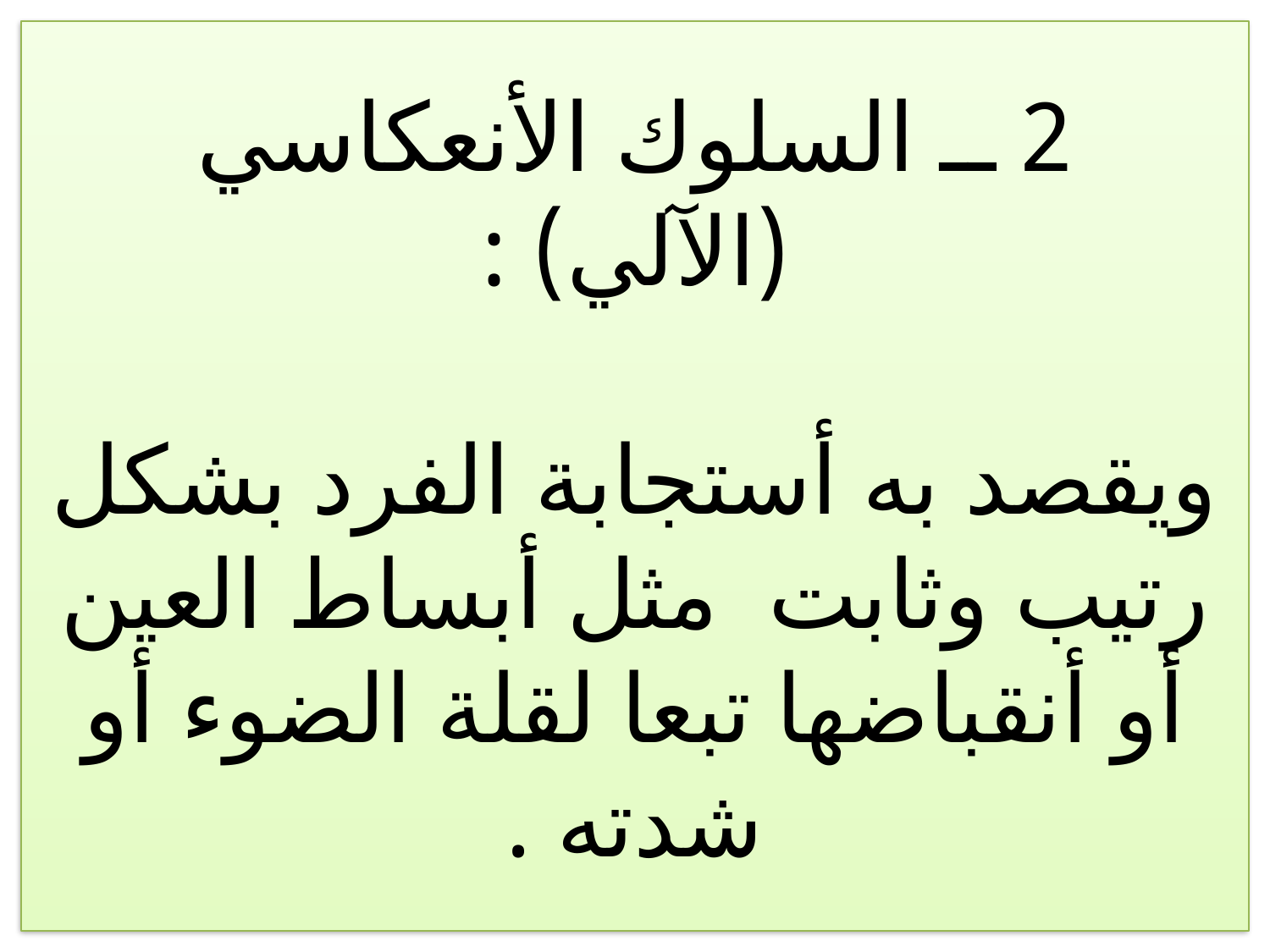

# 2 ــ السلوك الأنعكاسي (الآلي) : ويقصد به أستجابة الفرد بشكل رتيب وثابت  مثل أبساط العين أو أنقباضها تبعا لقلة الضوء أو شدته .